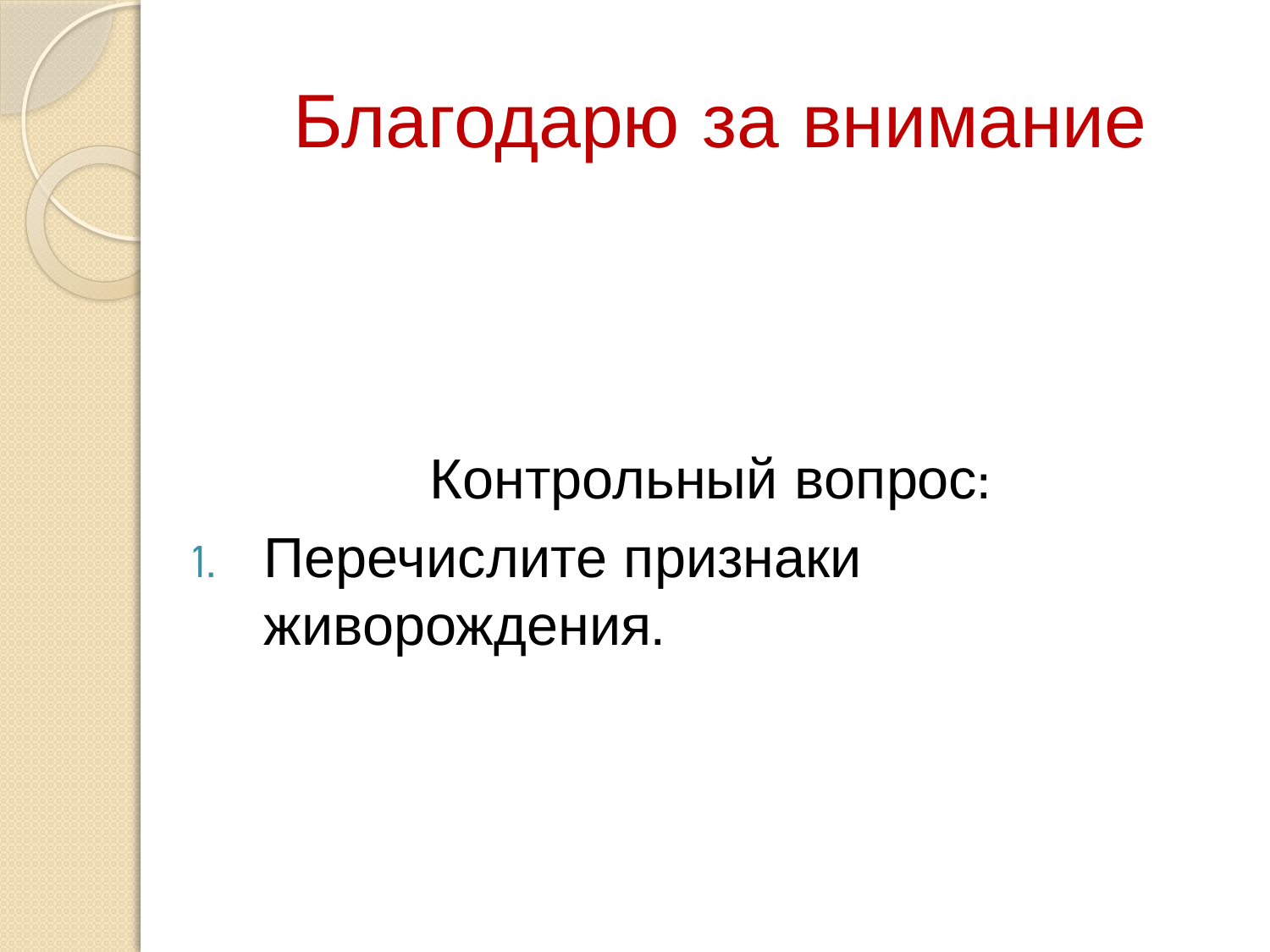

# Благодарю за внимание
Контрольный вопрос:
Перечислите признаки живорождения.